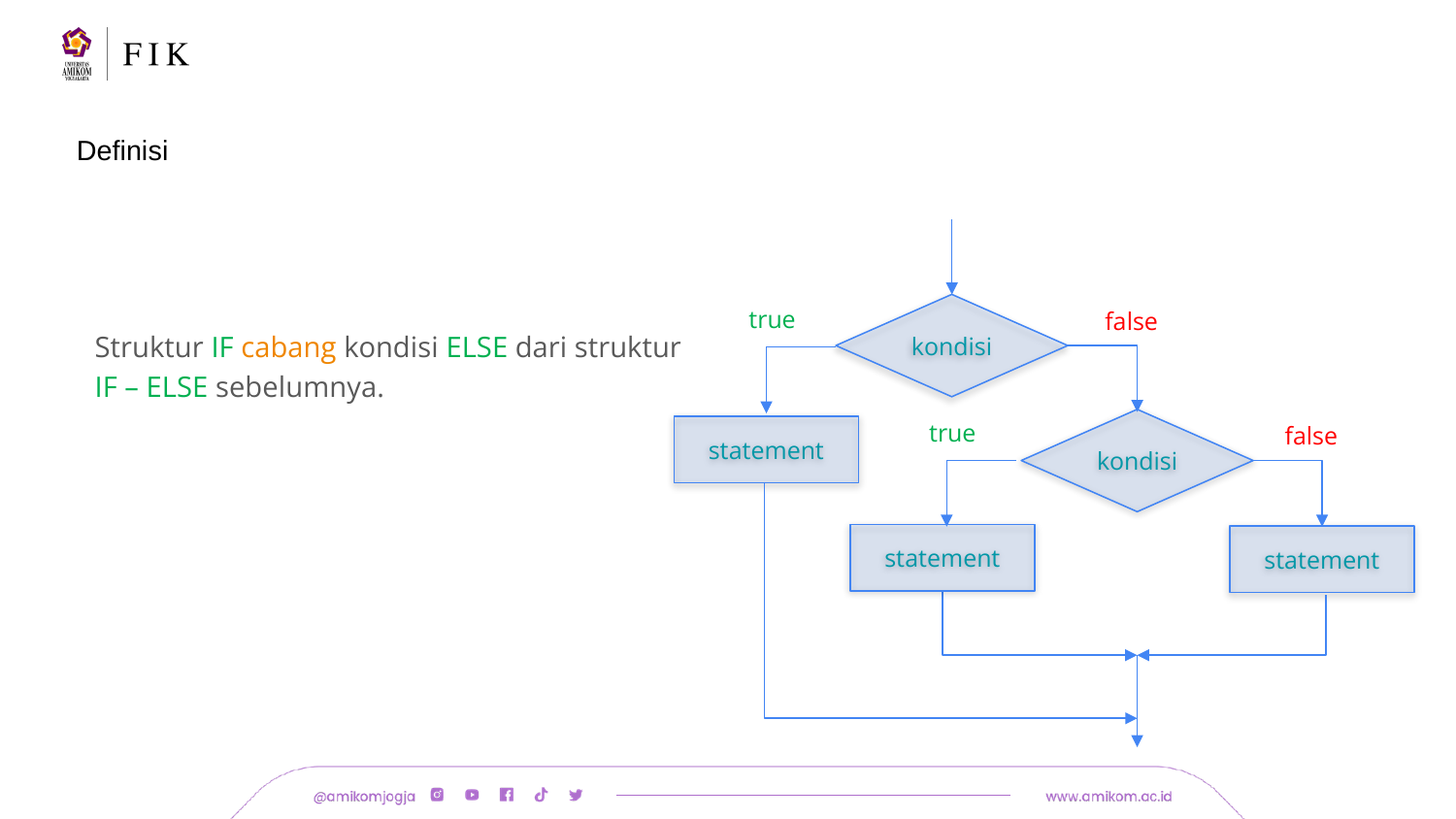

# Definisi

kondisi
true
false
Struktur IF cabang kondisi ELSE dari struktur IF – ELSE sebelumnya.

true
kondisi
false
statement

statement
statement